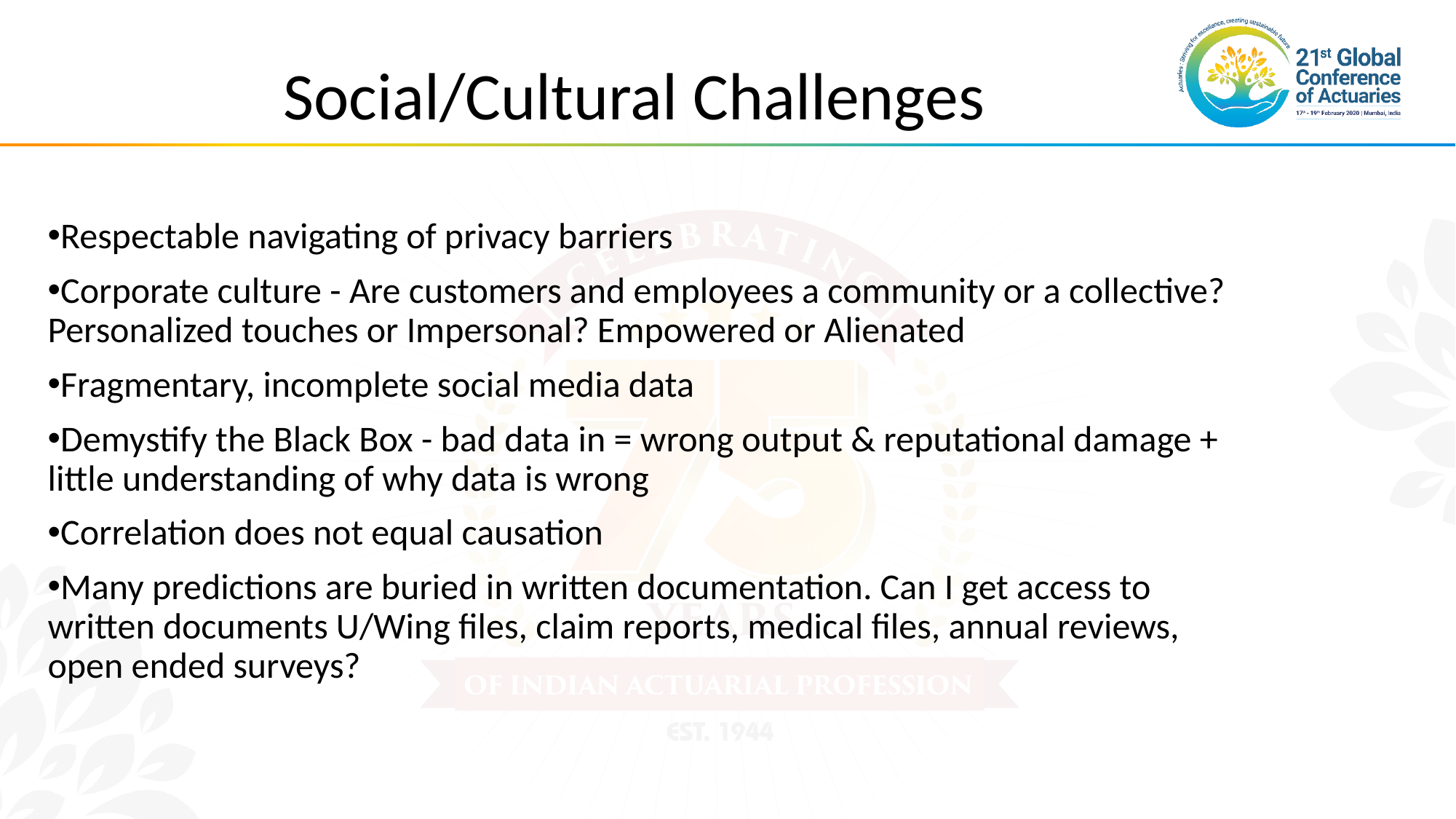

# Social/Cultural Challenges

Respectable navigating of privacy barriers
Corporate culture - Are customers and employees a community or a collective? Personalized touches or Impersonal? Empowered or Alienated
Fragmentary, incomplete social media data
Demystify the Black Box - bad data in = wrong output & reputational damage + little understanding of why data is wrong
Correlation does not equal causation
Many predictions are buried in written documentation. Can I get access to written documents U/Wing files, claim reports, medical files, annual reviews, open ended surveys?